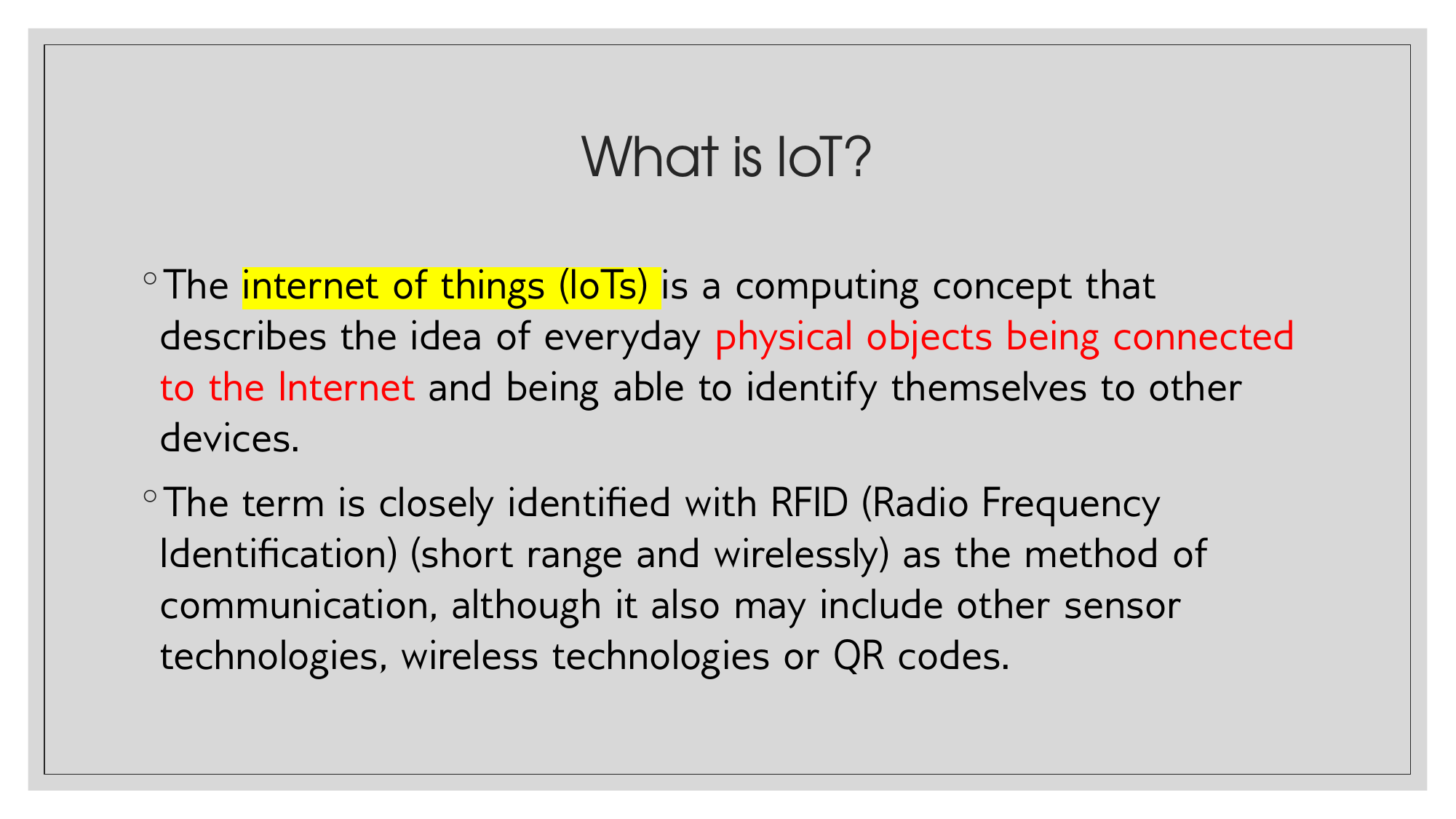

# What is IoT?
The internet of things (IoTs) is a computing concept that describes the idea of everyday physical objects being connected to the Internet and being able to identify themselves to other devices.
The term is closely identified with RFID (Radio Frequency Identification) (short range and wirelessly) as the method of communication, although it also may include other sensor technologies, wireless technologies or QR codes.